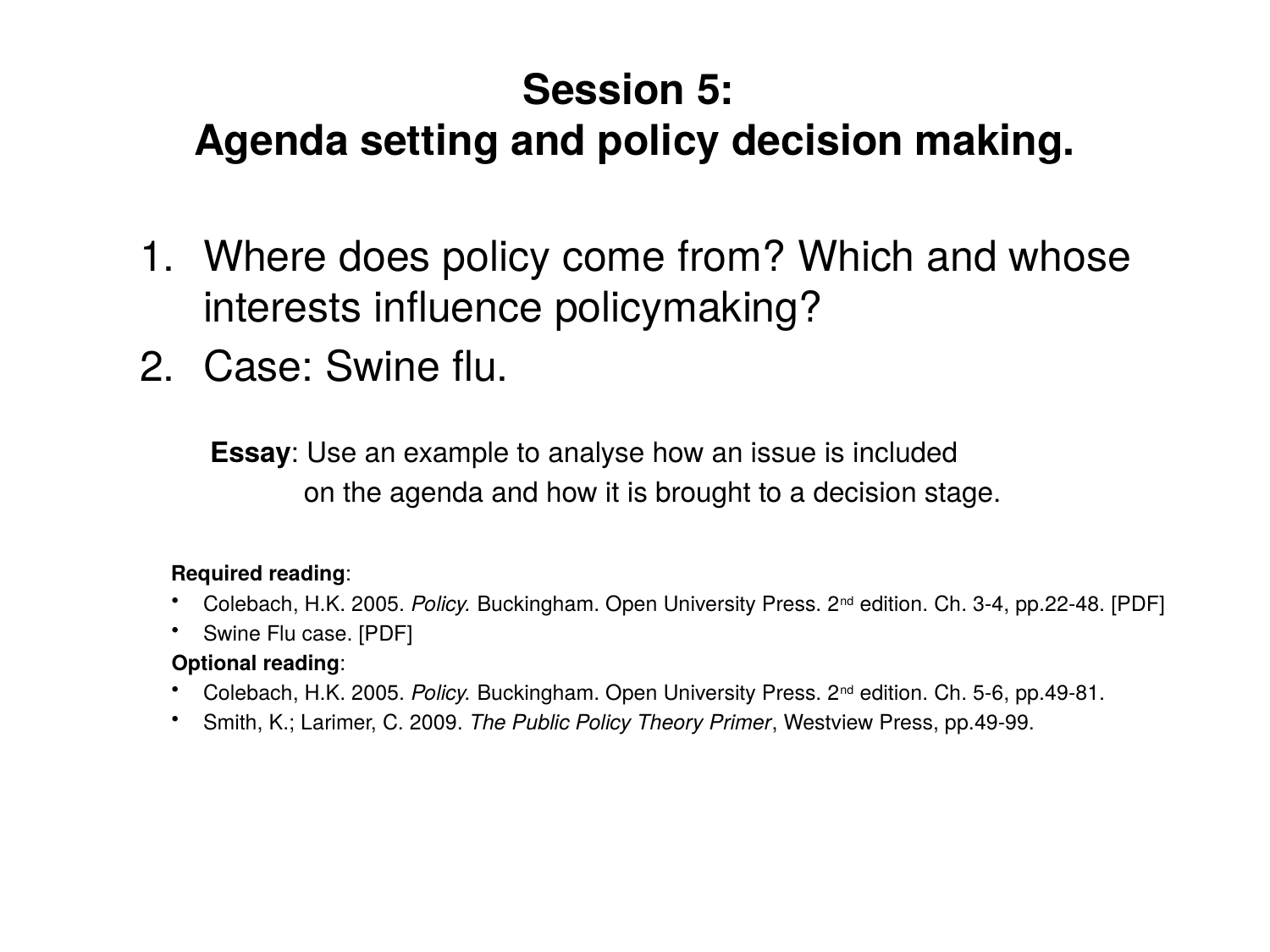

# Session 5: Agenda setting and policy decision making.
Where does policy come from? Which and whose interests influence policymaking?
Case: Swine flu.

           Essay: Use an example to analyse how an issue is included
                       on the agenda and how it is brought to a decision stage.

      Required reading:
Colebach, H.K. 2005. Policy. Buckingham. Open University Press. 2nd edition. Ch. 3-4, pp.22-48. [PDF]
Swine Flu case. [PDF]
Optional reading:
Colebach, H.K. 2005. Policy. Buckingham. Open University Press. 2nd edition. Ch. 5-6, pp.49-81.
Smith, K.; Larimer, C. 2009. The Public Policy Theory Primer, Westview Press, pp.49-99.